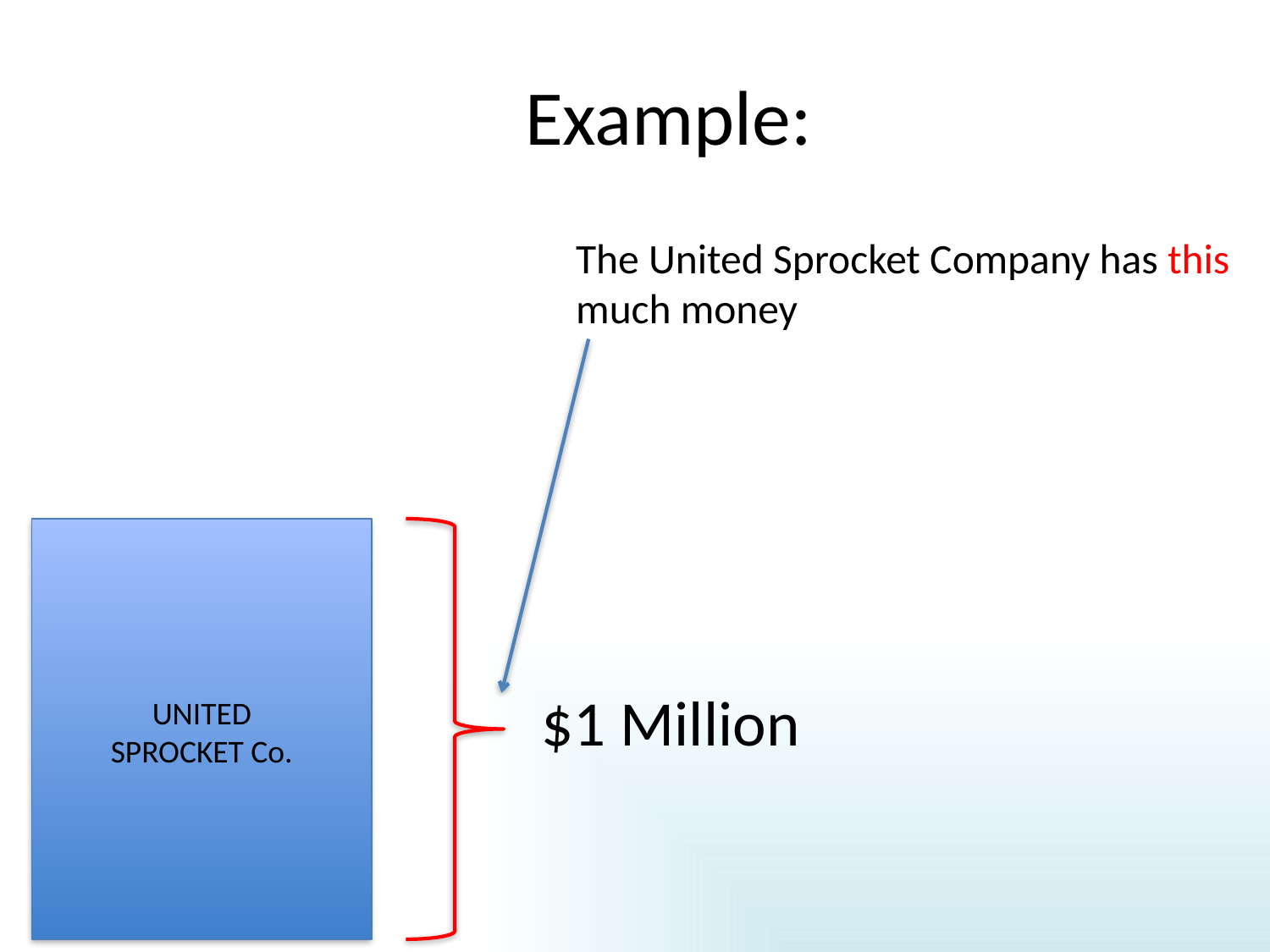

# Example:
The United Sprocket Company has this much money

UNITED
SPROCKET Co.

$1 Million